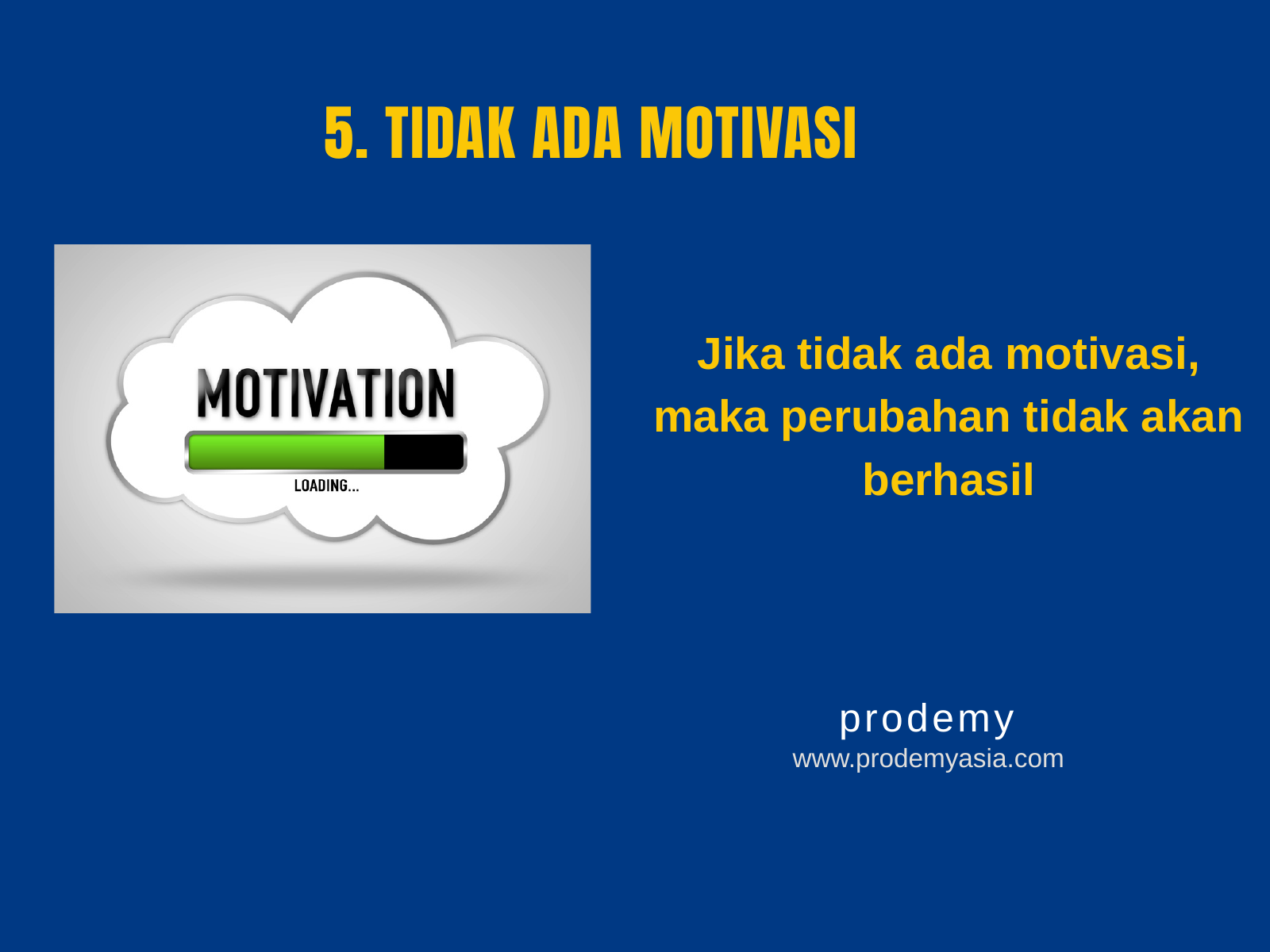

5. TIDAK ADA MOTIVASI

Jika tidak ada motivasi, maka perubahan tidak akan berhasil

prodemy
www.prodemyasia.com